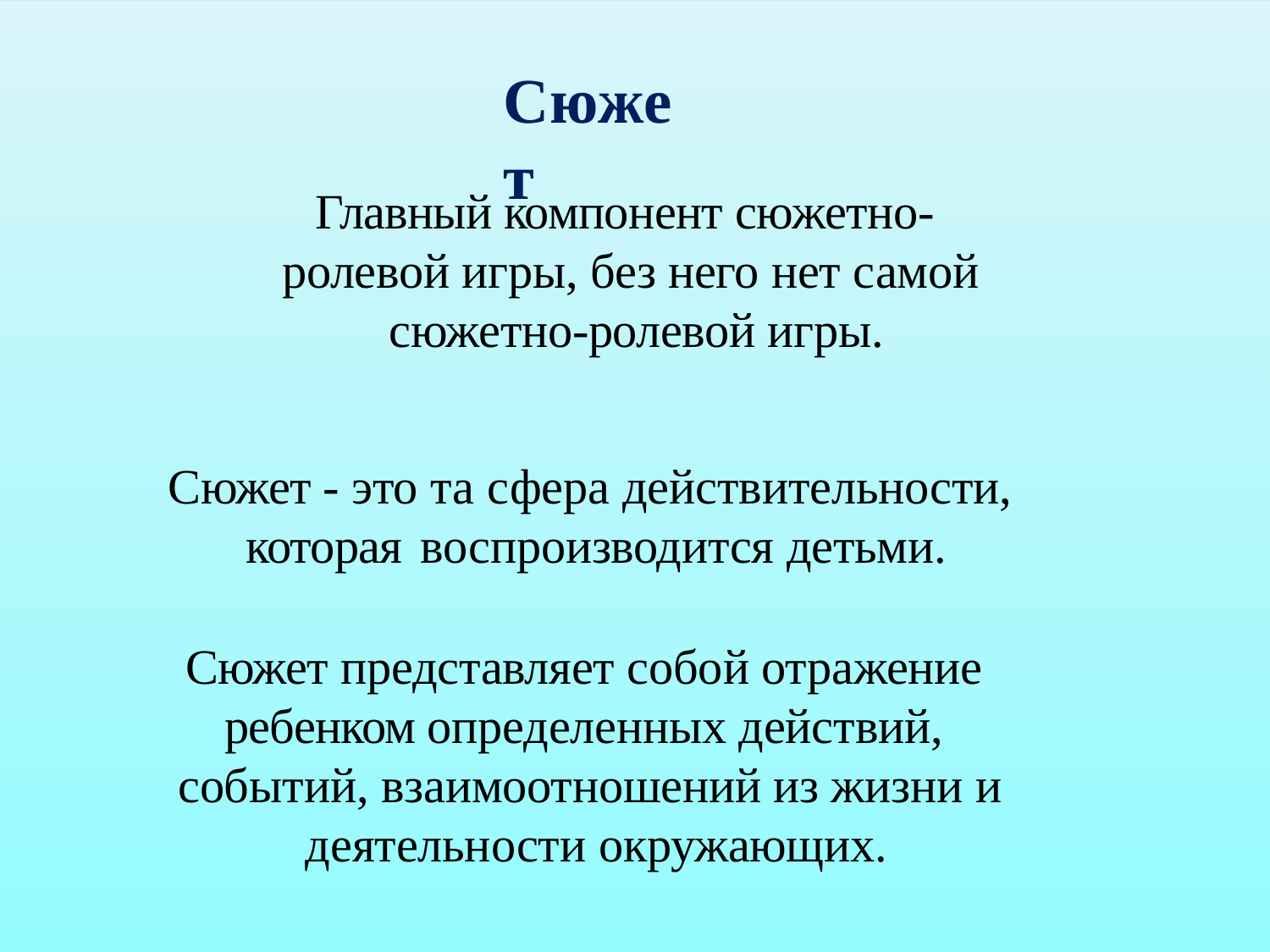

# Сюжет
Главный компонент сюжетно-  ролевой игры, без него нет самой  сюжетно-ролевой игры.

Сюжет - это та сфера действительности,  которая	воспроизводится детьми.

Сюжет представляет собой отражение  ребенком определенных действий,  событий, взаимоотношений из жизни и  деятельности окружающих.